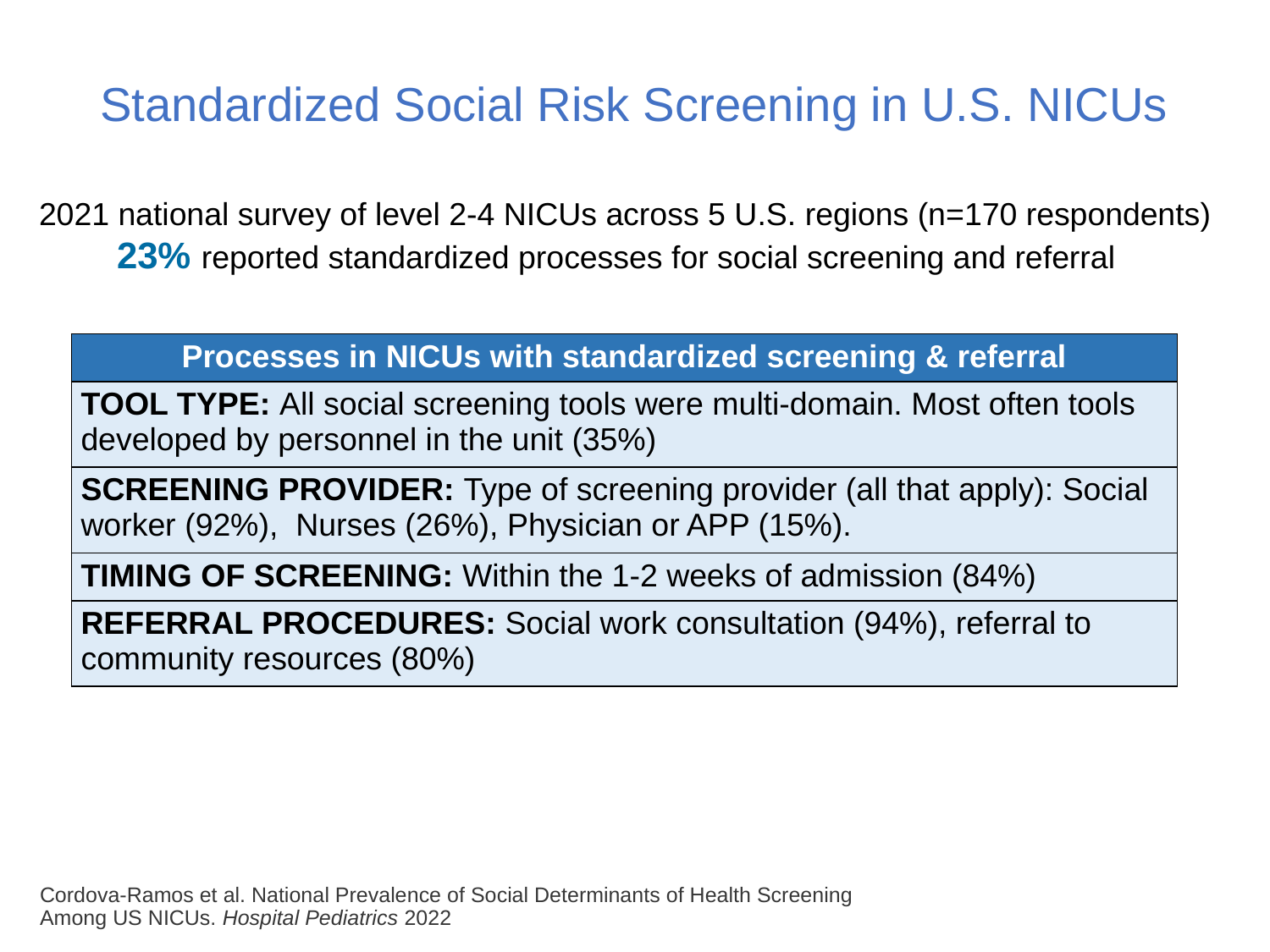

# Standardized Social Risk Screening in U.S. NICUs
2021 national survey of level 2-4 NICUs across 5 U.S. regions (n=170 respondents)
23% reported standardized processes for social screening and referral
| Processes in NICUs with standardized screening & referral |
| --- |
| TOOL TYPE: All social screening tools were multi-domain. Most often tools developed by personnel in the unit (35%) |
| SCREENING PROVIDER: Type of screening provider (all that apply): Social worker (92%), Nurses (26%), Physician or APP (15%). |
| TIMING OF SCREENING: Within the 1-2 weeks of admission (84%) |
| REFERRAL PROCEDURES: Social work consultation (94%), referral to community resources (80%) |
Cordova-Ramos et al. National Prevalence of Social Determinants of Health Screening Among US NICUs. Hospital Pediatrics 2022